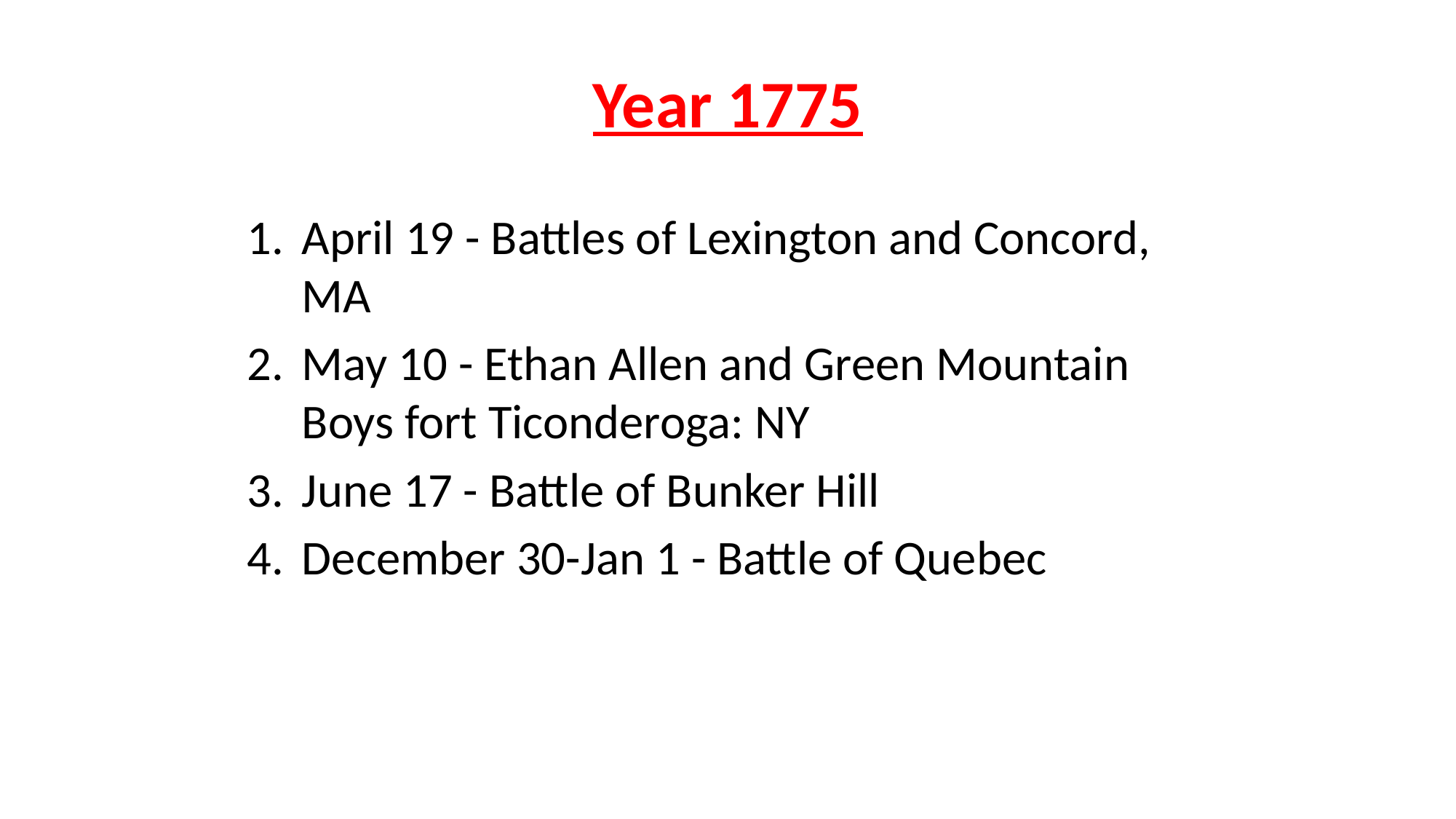

# Year 1775
April 19 - Battles of Lexington and Concord, MA
May 10 - Ethan Allen and Green Mountain Boys fort Ticonderoga: NY
June 17 - Battle of Bunker Hill
December 30-Jan 1 - Battle of Quebec